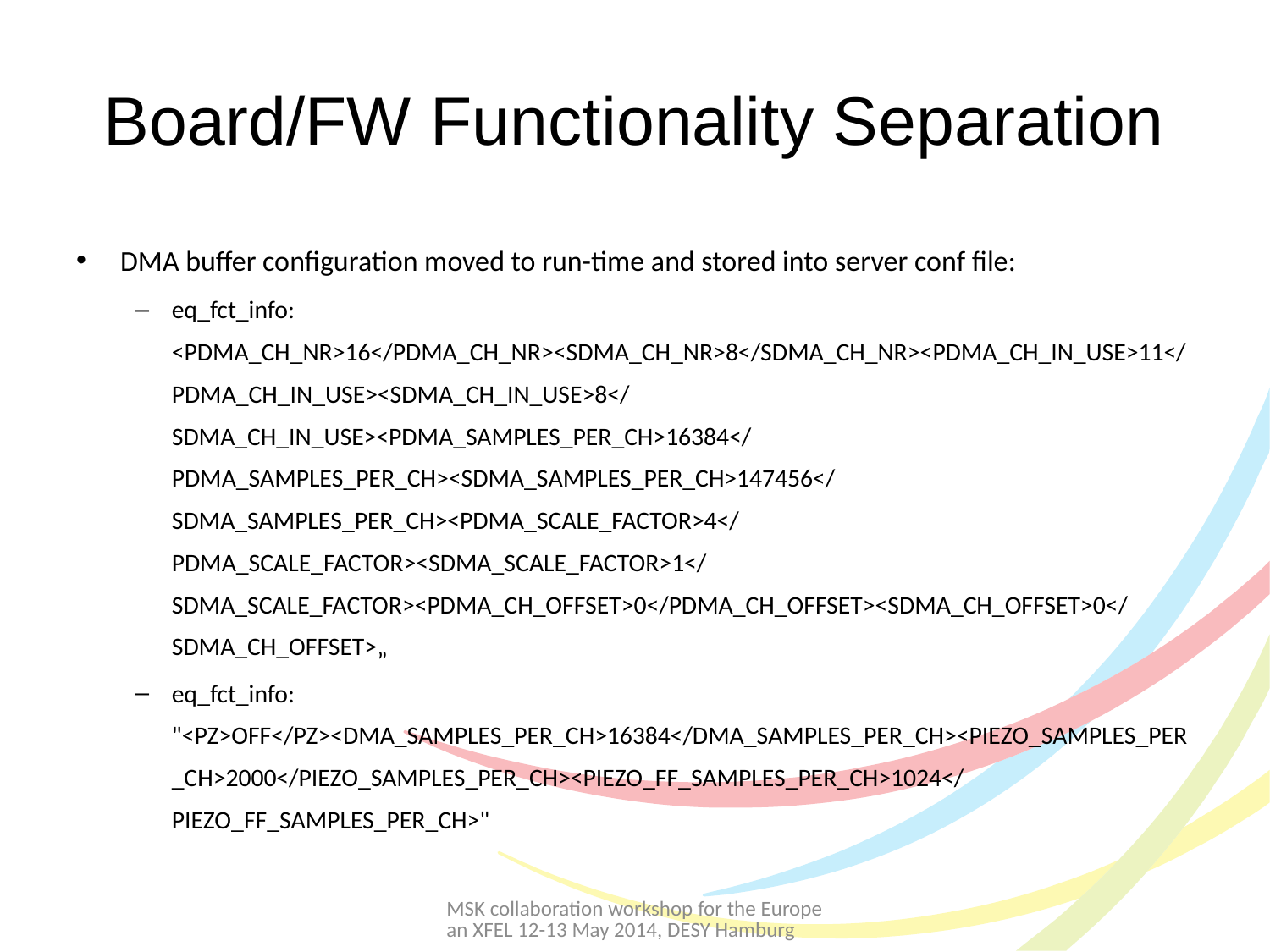

# Board/FW Functionality Separation
DMA buffer configuration moved to run-time and stored into server conf file:
eq_fct_info: <PDMA_CH_NR>16</PDMA_CH_NR><SDMA_CH_NR>8</SDMA_CH_NR><PDMA_CH_IN_USE>11</PDMA_CH_IN_USE><SDMA_CH_IN_USE>8</SDMA_CH_IN_USE><PDMA_SAMPLES_PER_CH>16384</PDMA_SAMPLES_PER_CH><SDMA_SAMPLES_PER_CH>147456</SDMA_SAMPLES_PER_CH><PDMA_SCALE_FACTOR>4</PDMA_SCALE_FACTOR><SDMA_SCALE_FACTOR>1</SDMA_SCALE_FACTOR><PDMA_CH_OFFSET>0</PDMA_CH_OFFSET><SDMA_CH_OFFSET>0</SDMA_CH_OFFSET>„
eq_fct_info:    "<PZ>OFF</PZ><DMA_SAMPLES_PER_CH>16384</DMA_SAMPLES_PER_CH><PIEZO_SAMPLES_PER_CH>2000</PIEZO_SAMPLES_PER_CH><PIEZO_FF_SAMPLES_PER_CH>1024</PIEZO_FF_SAMPLES_PER_CH>"
MSK collaboration workshop for the European XFEL 12-13 May 2014, DESY Hamburg